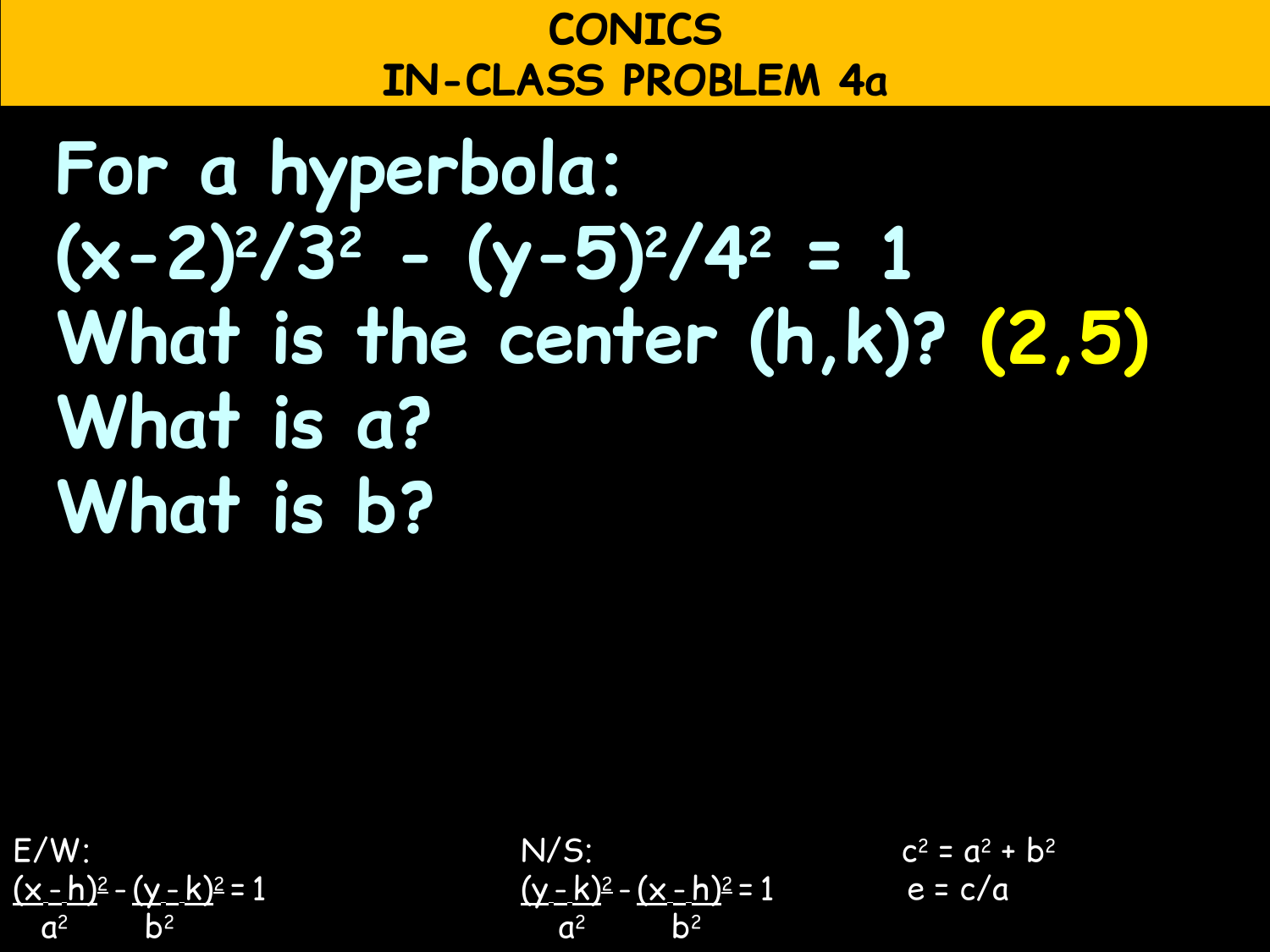

CONICS
IN-CLASS PROBLEM 4a
For a hyperbola:
(x-2)2/32 - (y-5)2/42 = 1
What is the center (h,k)? (2,5)
What is a?
What is b?

E/W:				N/S:			c2 = a2 + b2
(x - h)2 - (y - k)2 = 1 		(y - k)2 - (x - h)2 = 1              e = c/a
   a2        b2    			    a2         b2